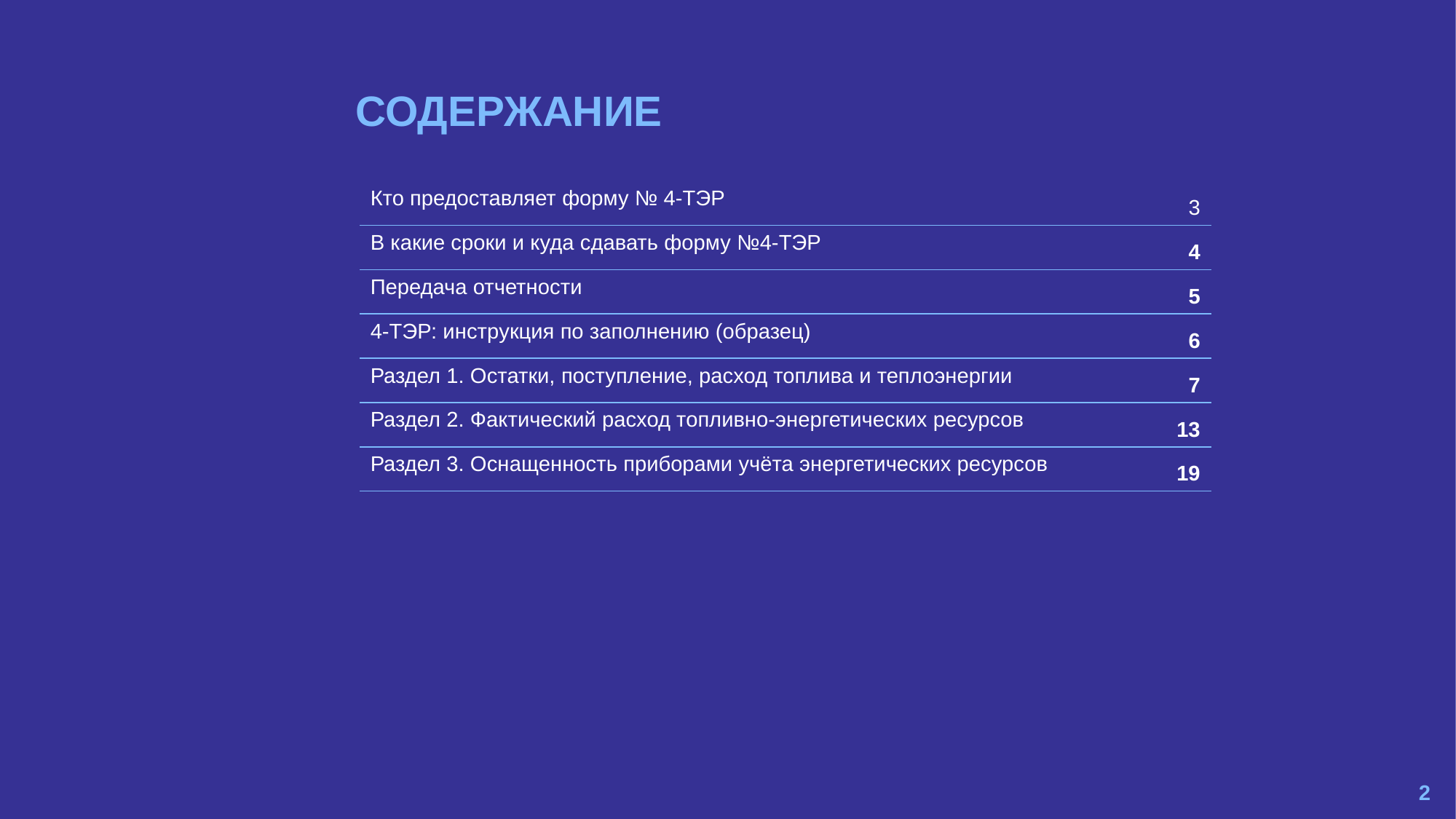

| Кто предоставляет форму № 4-ТЭР | 3 |
| --- | --- |
| В какие сроки и куда сдавать форму №4-ТЭР | 4 |
| Передача отчетности | 5 |
| 4-ТЭР: инструкция по заполнению (образец) | 6 |
| Раздел 1. Остатки, поступление, расход топлива и теплоэнергии | 7 |
| Раздел 2. Фактический расход топливно-энергетических ресурсов | 13 |
| Раздел 3. Оснащенность приборами учёта энергетических ресурсов | 19 |